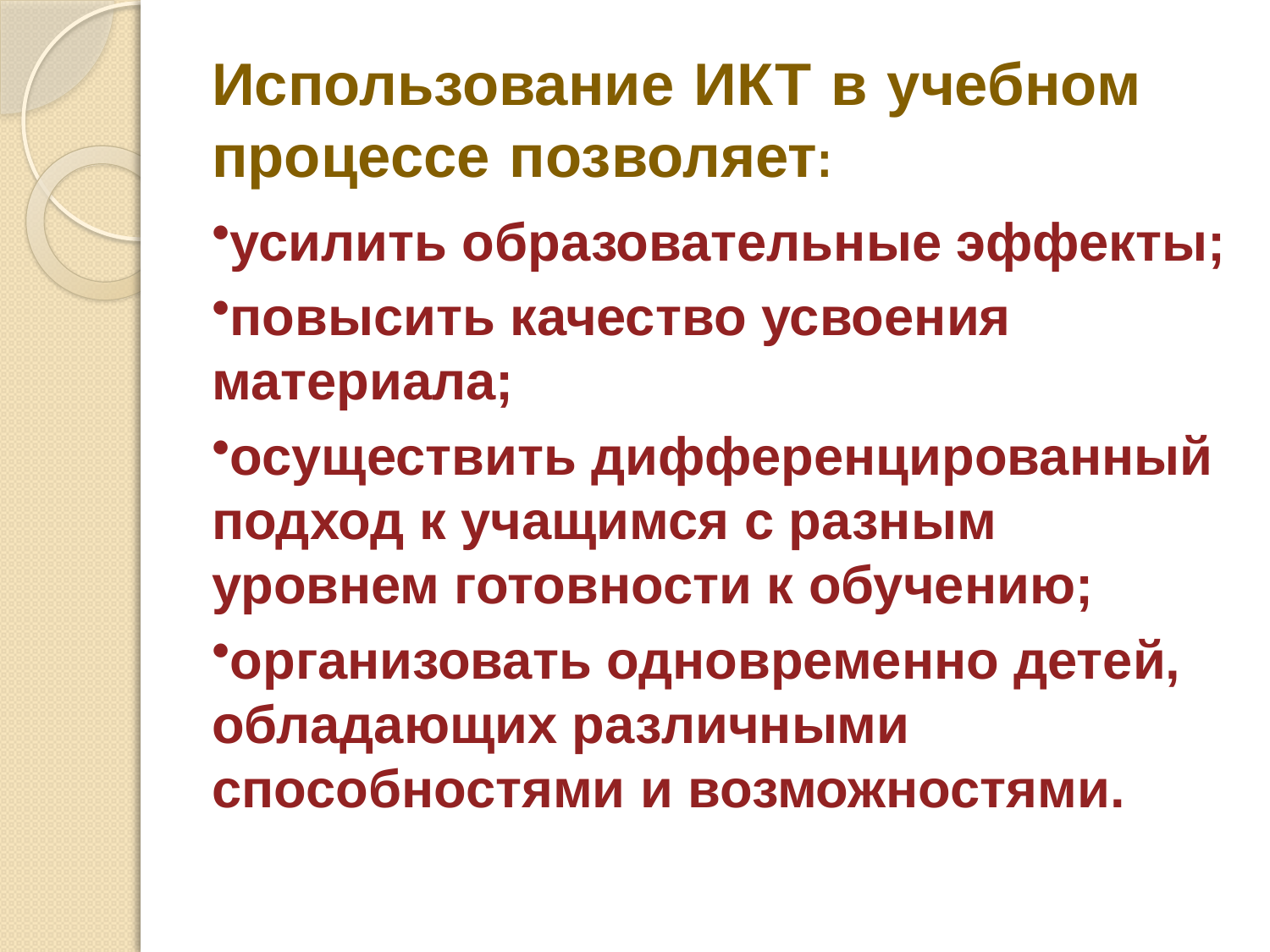

# Использование ИКТ в учебном процессе позволяет:
усилить образовательные эффекты;
повысить качество усвоения материала;
осуществить дифференцированный подход к учащимся с разным уровнем готовности к обучению;
организовать одновременно детей, обладающих различными способностями и возможностями.